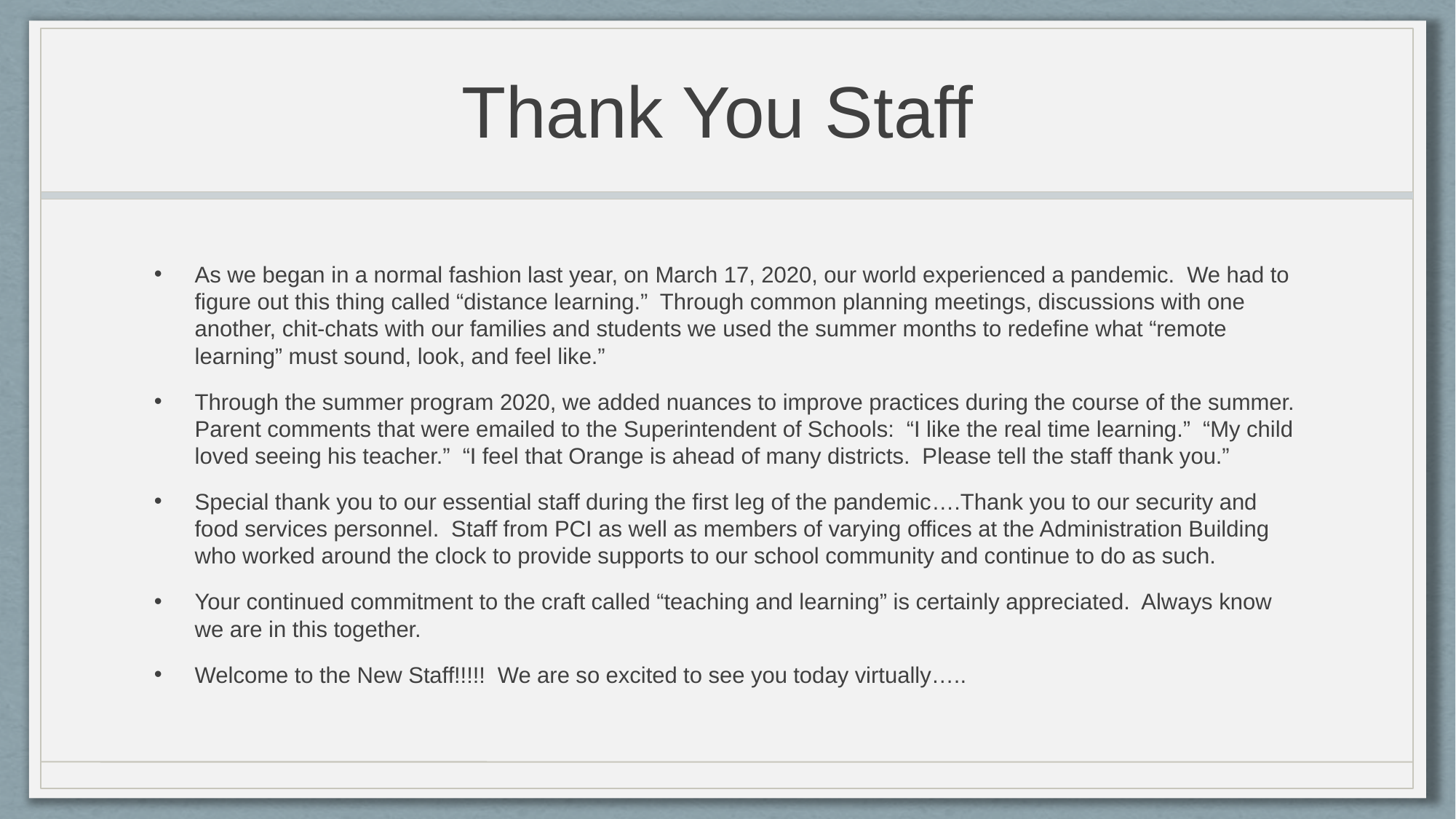

# Thank You Staff
As we began in a normal fashion last year, on March 17, 2020, our world experienced a pandemic.  We had to figure out this thing called “distance learning.”  Through common planning meetings, discussions with one another, chit-chats with our families and students we used the summer months to redefine what “remote learning” must sound, look, and feel like.”
Through the summer program 2020, we added nuances to improve practices during the course of the summer.  Parent comments that were emailed to the Superintendent of Schools:  “I like the real time learning.”  “My child loved seeing his teacher.”  “I feel that Orange is ahead of many districts.  Please tell the staff thank you.”
Special thank you to our essential staff during the first leg of the pandemic….Thank you to our security and food services personnel.  Staff from PCI as well as members of varying offices at the Administration Building who worked around the clock to provide supports to our school community and continue to do as such.
Your continued commitment to the craft called “teaching and learning” is certainly appreciated.  Always know we are in this together.
Welcome to the New Staff!!!!!  We are so excited to see you today virtually…..